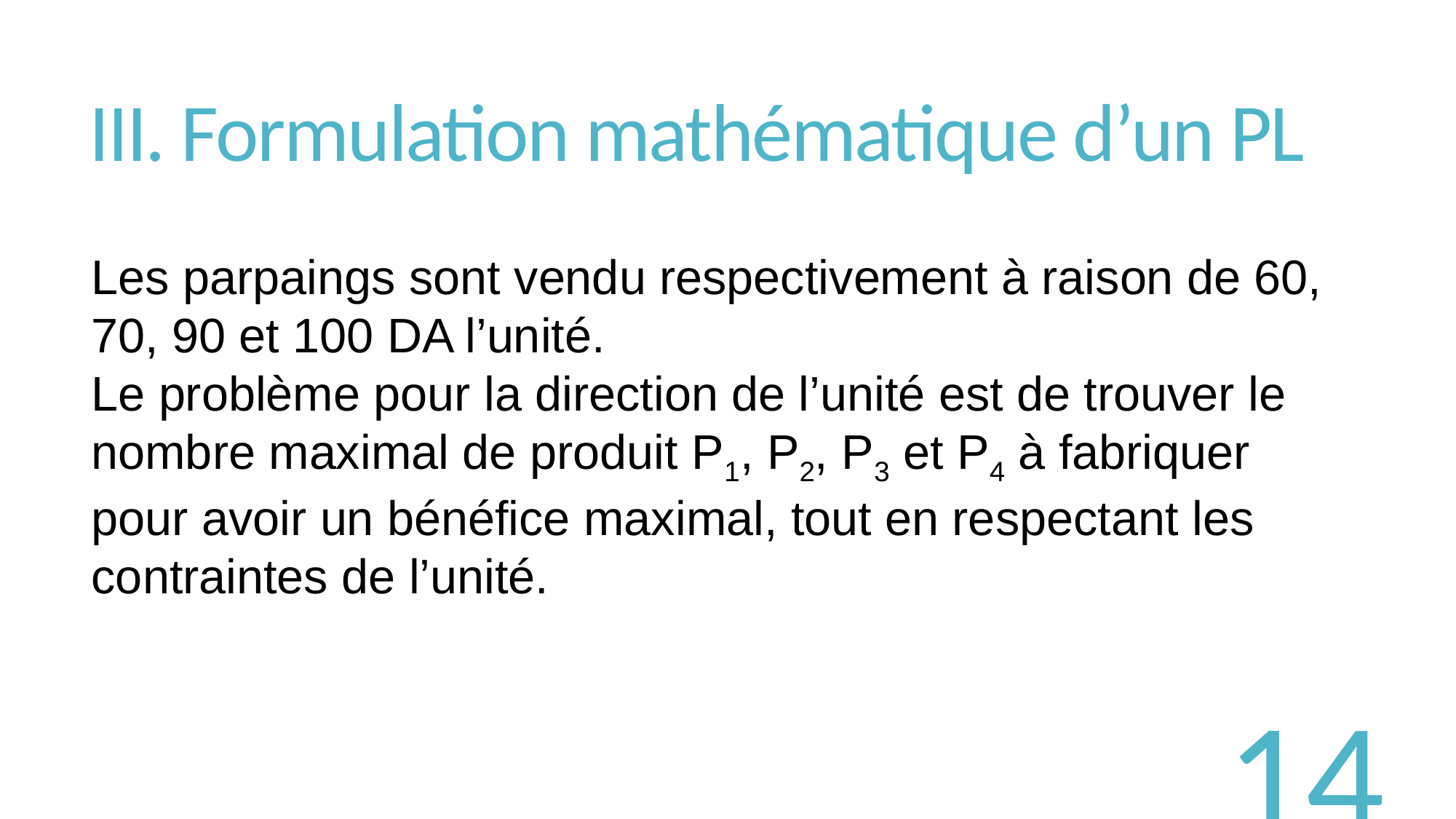

III. Formulation mathématique d’un PL
Les parpaings sont vendu respectivement à raison de 60, 70, 90 et 100 DA l’unité.
Le problème pour la direction de l’unité est de trouver le nombre maximal de produit P1, P2, P3 et P4 à fabriquer pour avoir un bénéfice maximal, tout en respectant les contraintes de l’unité.

14